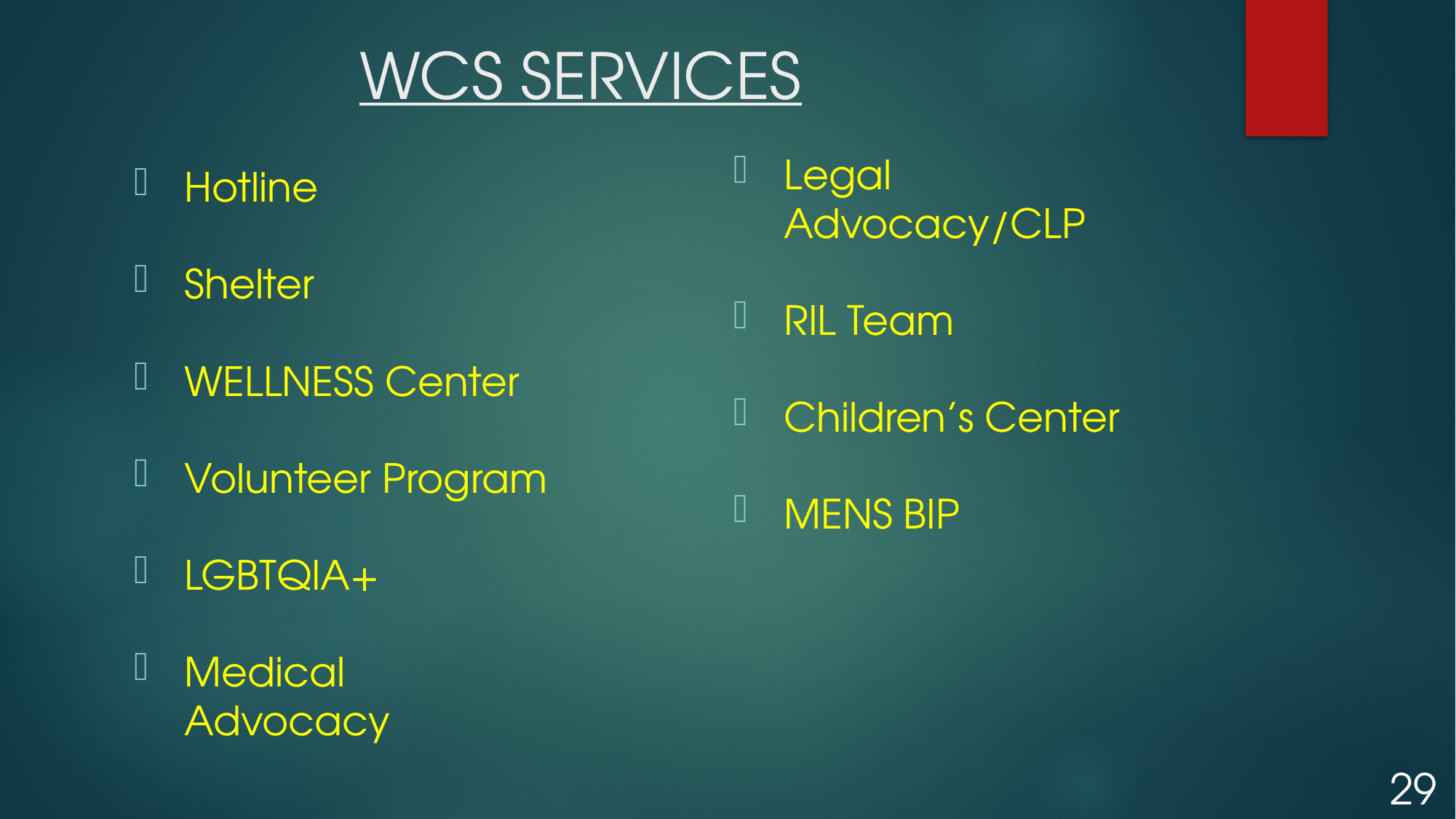

# WCS SERVICES
Legal Advocacy/CLP

RIL Team

Children’s Center

MENS BIP

Hotline

Shelter

WELLNESS Center

Volunteer Program

LGBTQIA+

Medical Advocacy
29